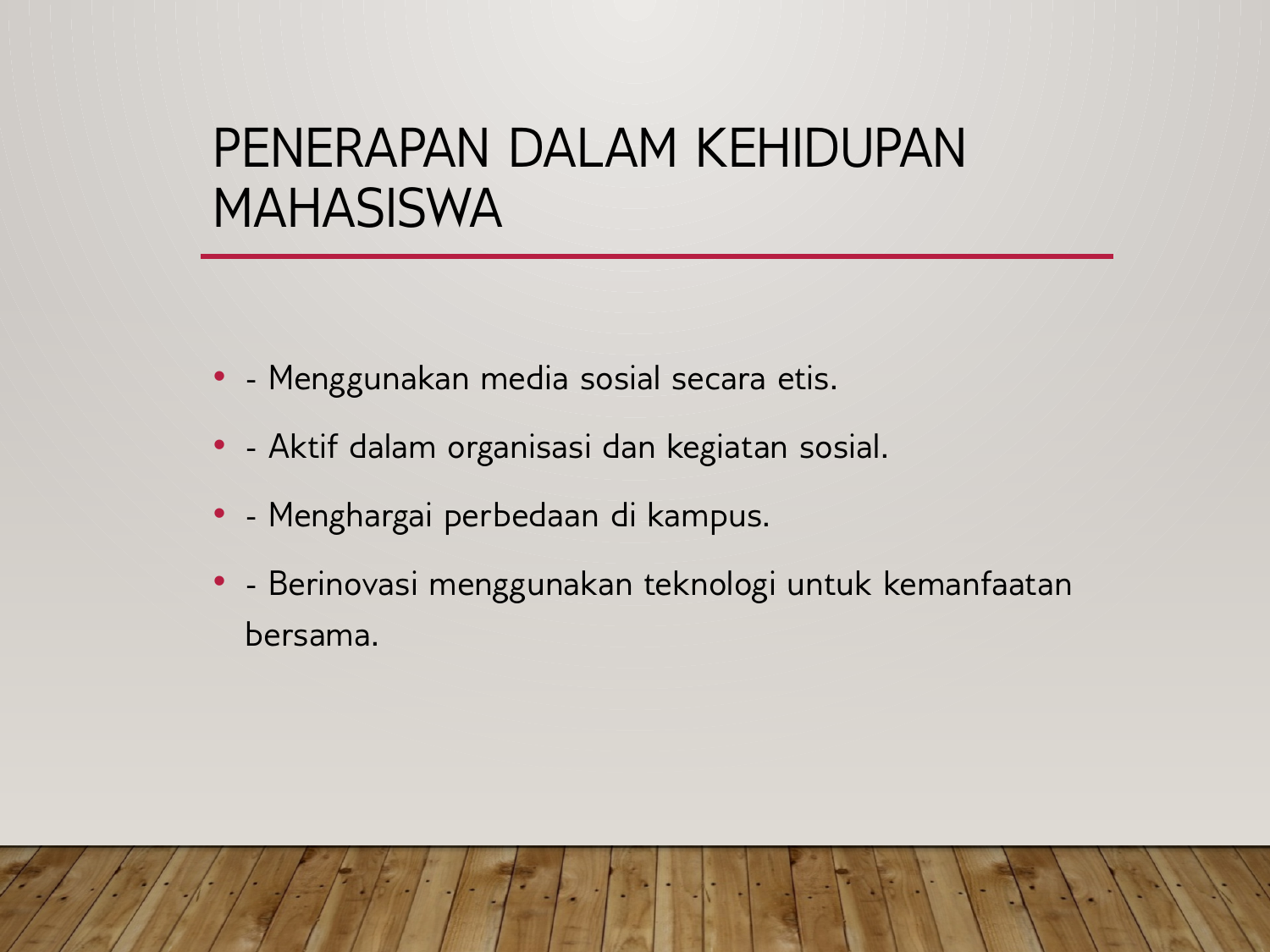

# Penerapan dalam Kehidupan Mahasiswa

- Menggunakan media sosial secara etis.
- Aktif dalam organisasi dan kegiatan sosial.
- Menghargai perbedaan di kampus.
- Berinovasi menggunakan teknologi untuk kemanfaatan bersama.